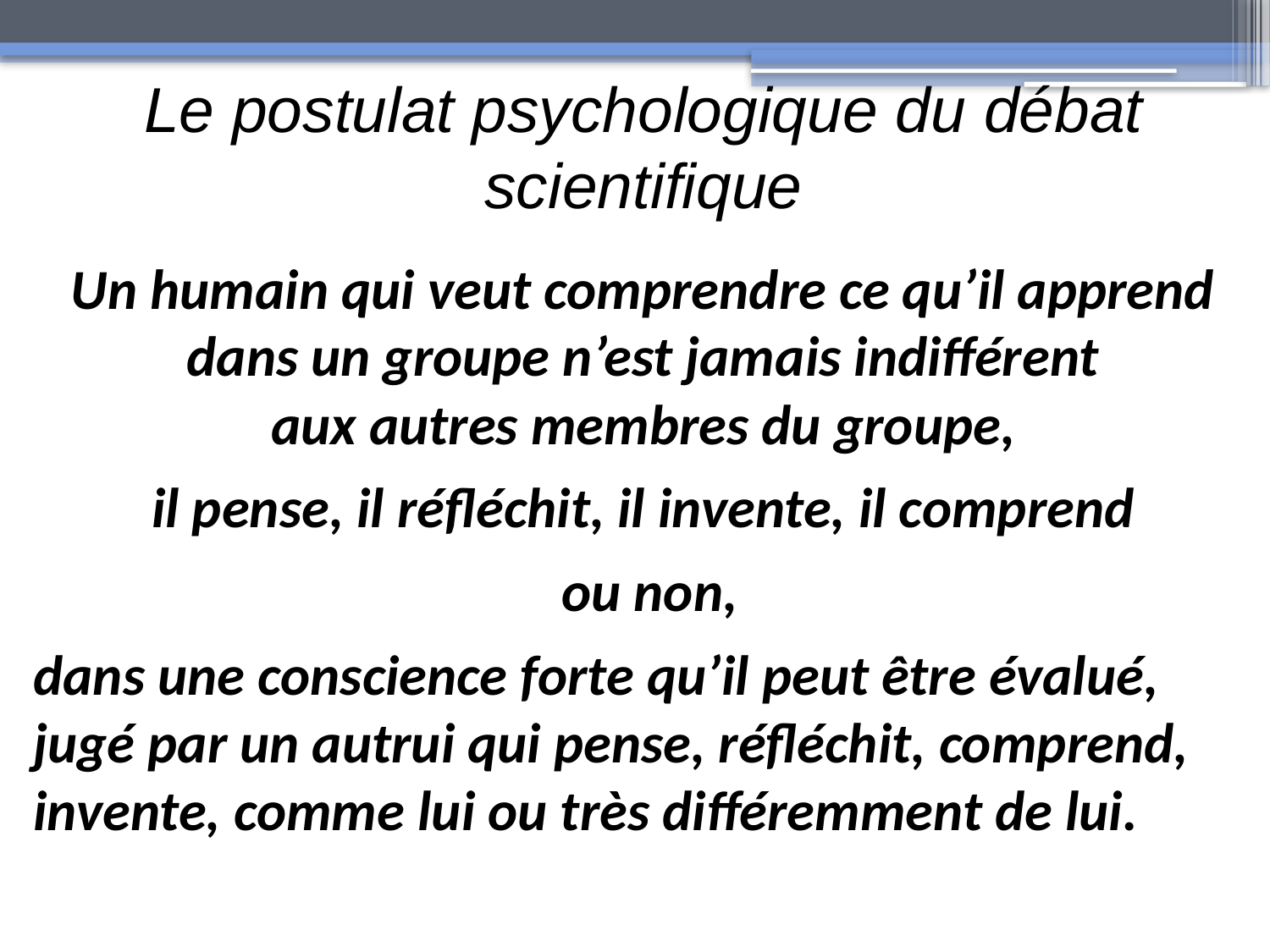

Le postulat psychologique du débat scientifique
Un humain qui veut comprendre ce qu’il apprend dans un groupe n’est jamais indifférent
aux autres membres du groupe,
il pense, il réfléchit, il invente, il comprend
 ou non,
dans une conscience forte qu’il peut être évalué, jugé par un autrui qui pense, réfléchit, comprend, invente, comme lui ou très différemment de lui.